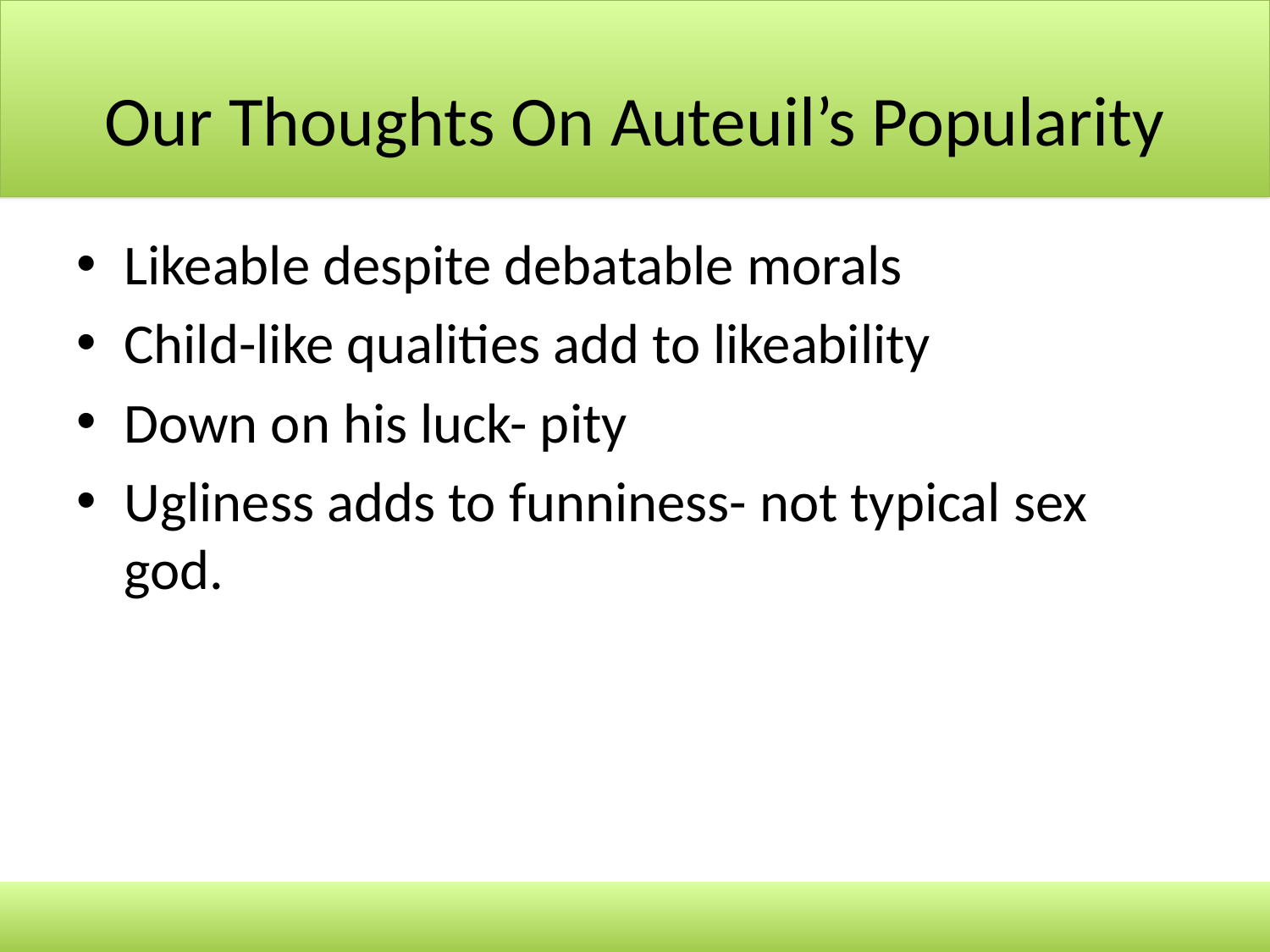

# Our Thoughts On Auteuil’s Popularity
Likeable despite debatable morals
Child-like qualities add to likeability
Down on his luck- pity
Ugliness adds to funniness- not typical sex god.